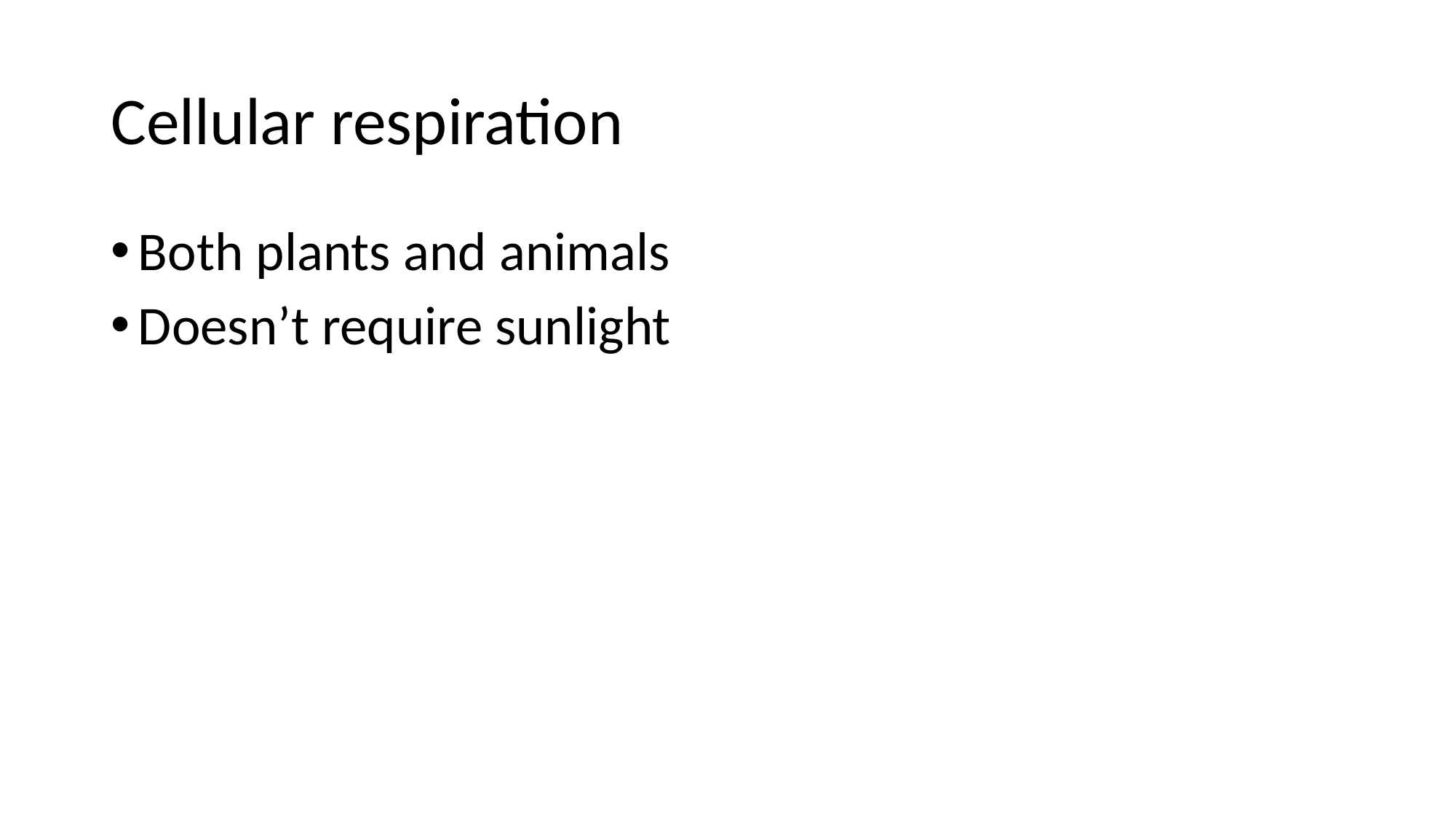

# Cellular respiration
Both plants and animals
Doesn’t require sunlight